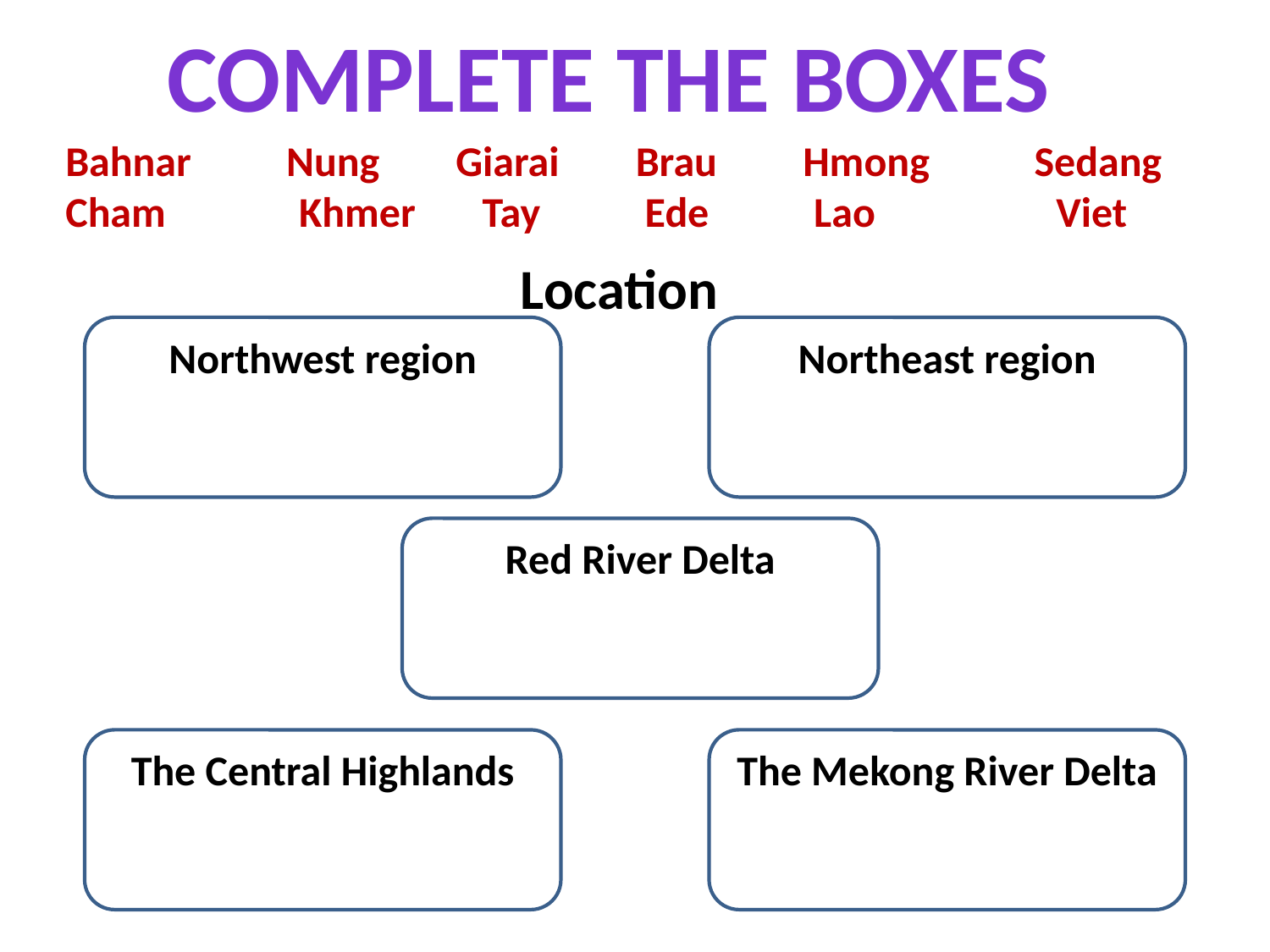

Complete the boxes
Bahnar          Nung        Giarai        Brau         Hmong           Sedang
Cham              Khmer       Tay           Ede           Lao                   Viet
Location
Northwest region

Northeast region

Red River Delta

The Central Highlands

The Mekong River Delta